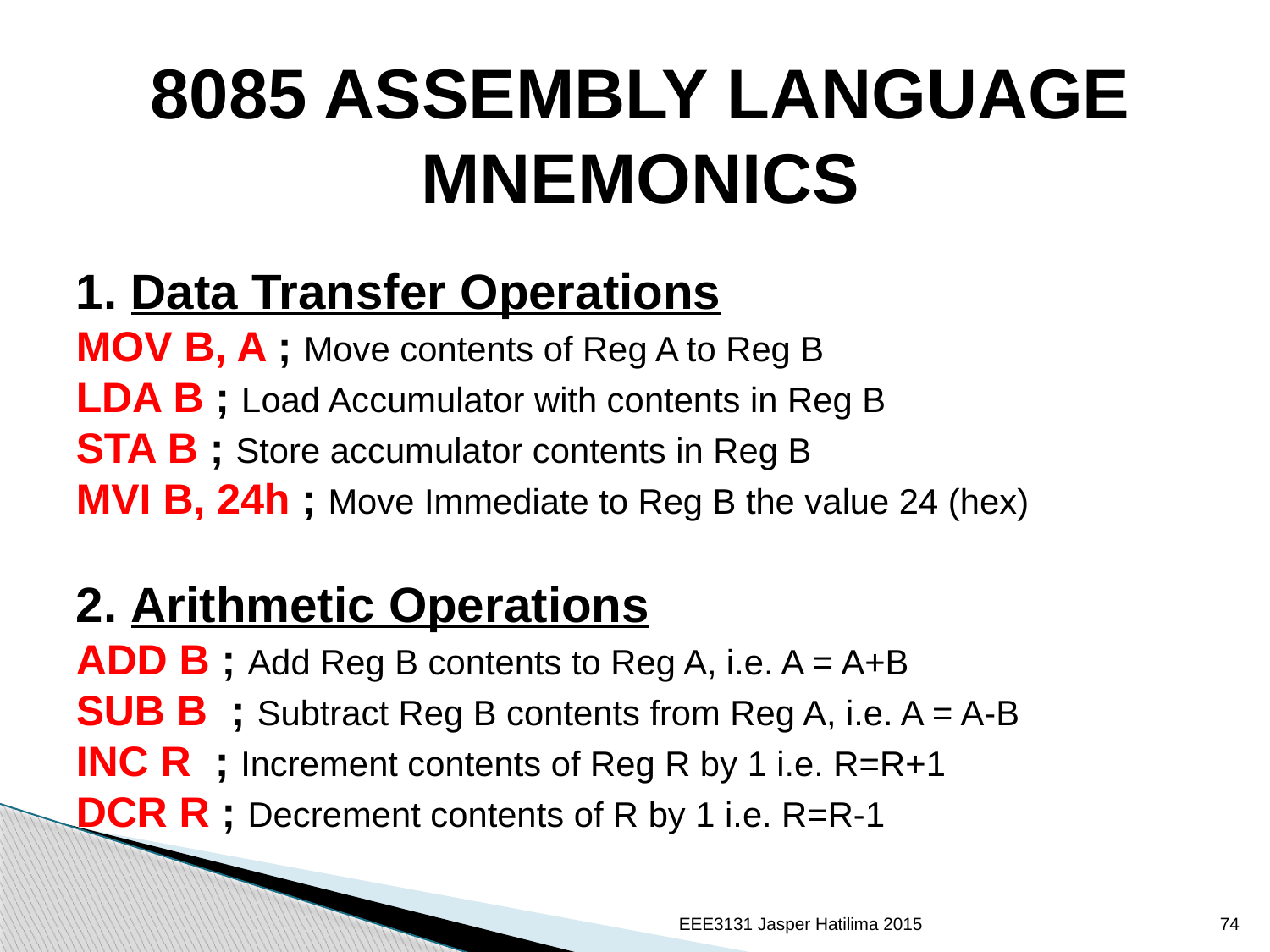

8085 ASSEMBLY LANGUAGE MNEMONICS

1. Data Transfer Operations
MOV B, A ; Move contents of Reg A to Reg B
LDA B ; Load Accumulator with contents in Reg B
STA B ; Store accumulator contents in Reg B
MVI B, 24h ; Move Immediate to Reg B the value 24 (hex)

2. Arithmetic Operations
ADD B ; Add Reg B contents to Reg A, i.e. A = A+B
SUB B  ; Subtract Reg B contents from Reg A, i.e. A = A-B
INC R  ; Increment contents of Reg R by 1 i.e. R=R+1
DCR R ; Decrement contents of R by 1 i.e. R=R-1
EEE3131 Jasper Hatilima 2015
74